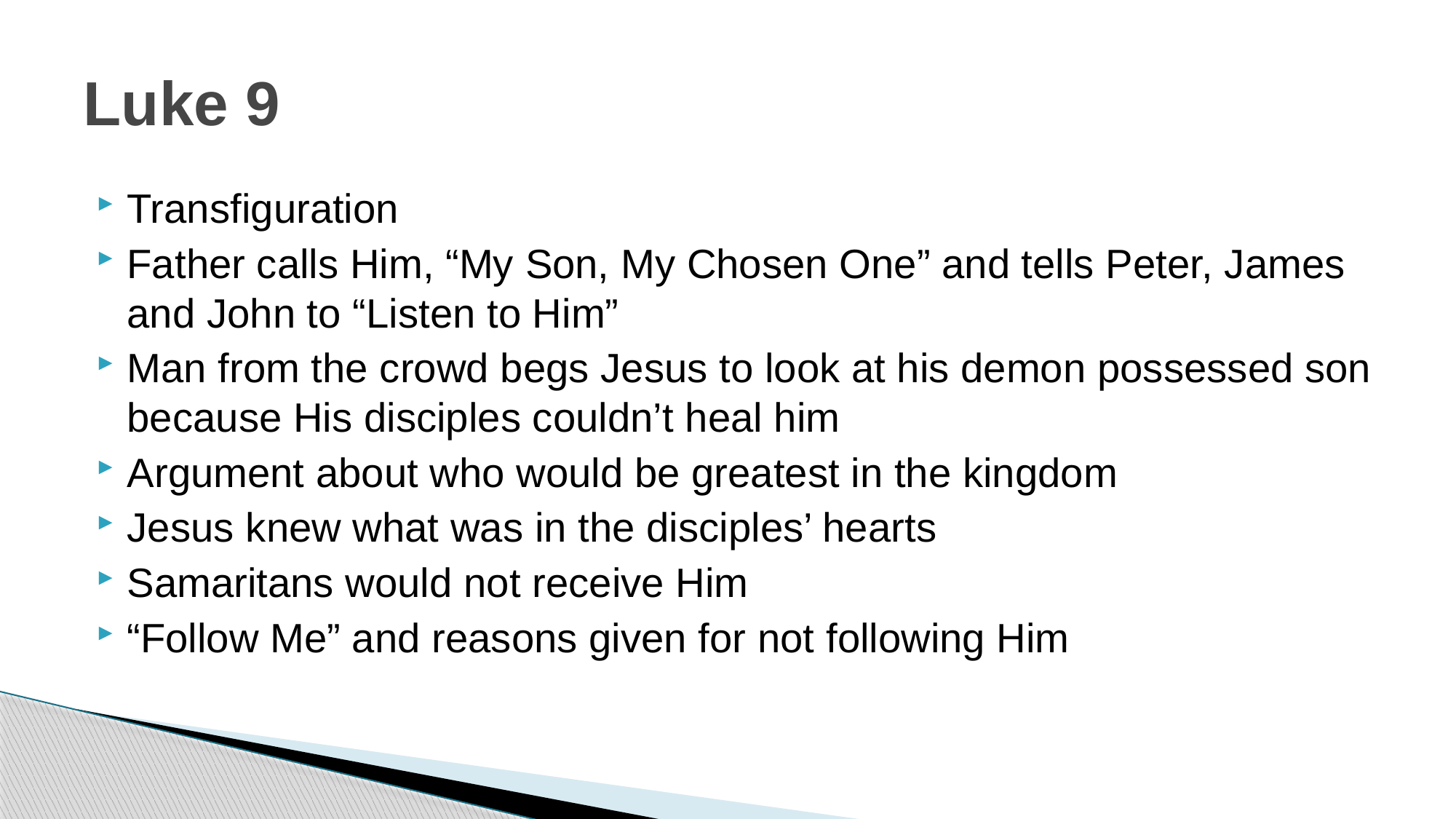

# Luke 9
Transfiguration
Father calls Him, “My Son, My Chosen One” and tells Peter, James and John to “Listen to Him”
Man from the crowd begs Jesus to look at his demon possessed son because His disciples couldn’t heal him
Argument about who would be greatest in the kingdom
Jesus knew what was in the disciples’ hearts
Samaritans would not receive Him
“Follow Me” and reasons given for not following Him